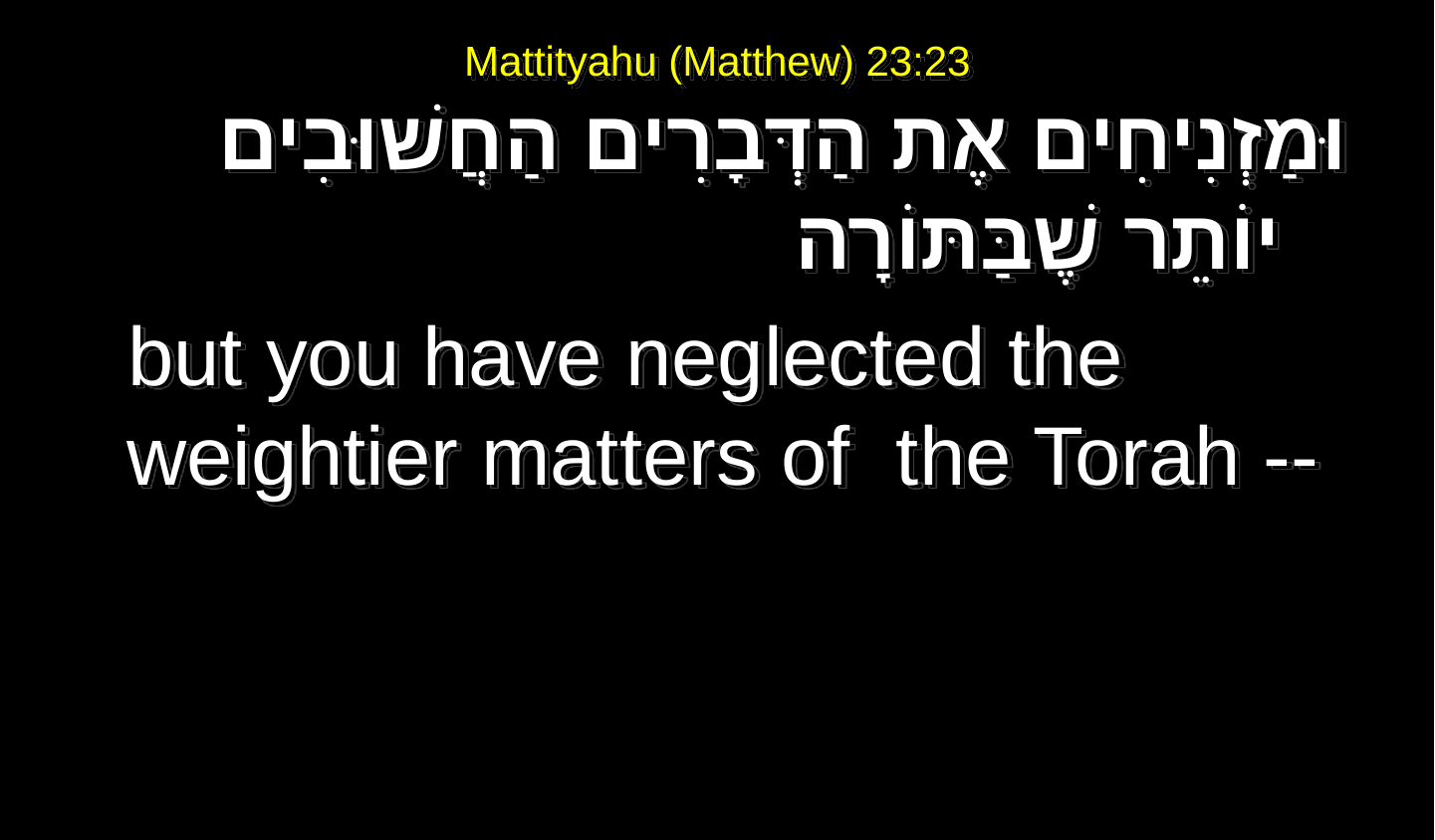

# Mattityahu (Matthew) 23:23
וּמַזְנִיחִים אֶת הַדְּבָרִים הַחֲשׁוּבִים יוֹתֵר שֶׁבַּתּוֹרָה
  but you have neglected the weightier matters of  the Torah --